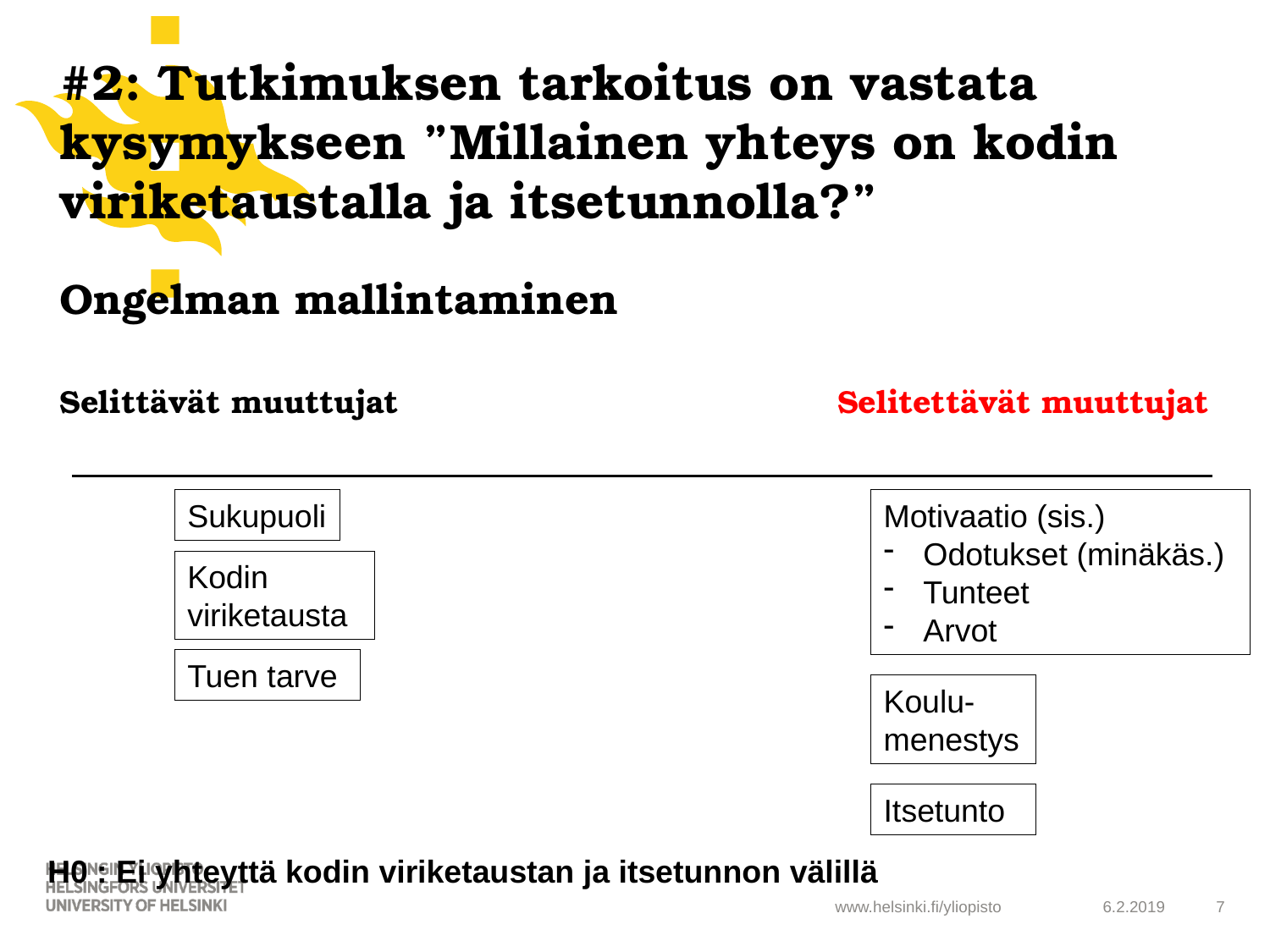

# #2: Tutkimuksen tarkoitus on vastata kysymykseen ”Millainen yhteys on kodin viriketaustalla ja itsetunnolla?”
Ongelman mallintaminen
Selittävät muuttujat	  	                         Selitettävät muuttujat
Sukupuoli
Motivaatio (sis.)
Odotukset (minäkäs.)
Tunteet
Arvot
Kodin viriketausta
Tuen tarve
Koulu-menestys
Itsetunto
H0 : Ei yhteyttä kodin viriketaustan ja itsetunnon välillä
6.2.2019
7